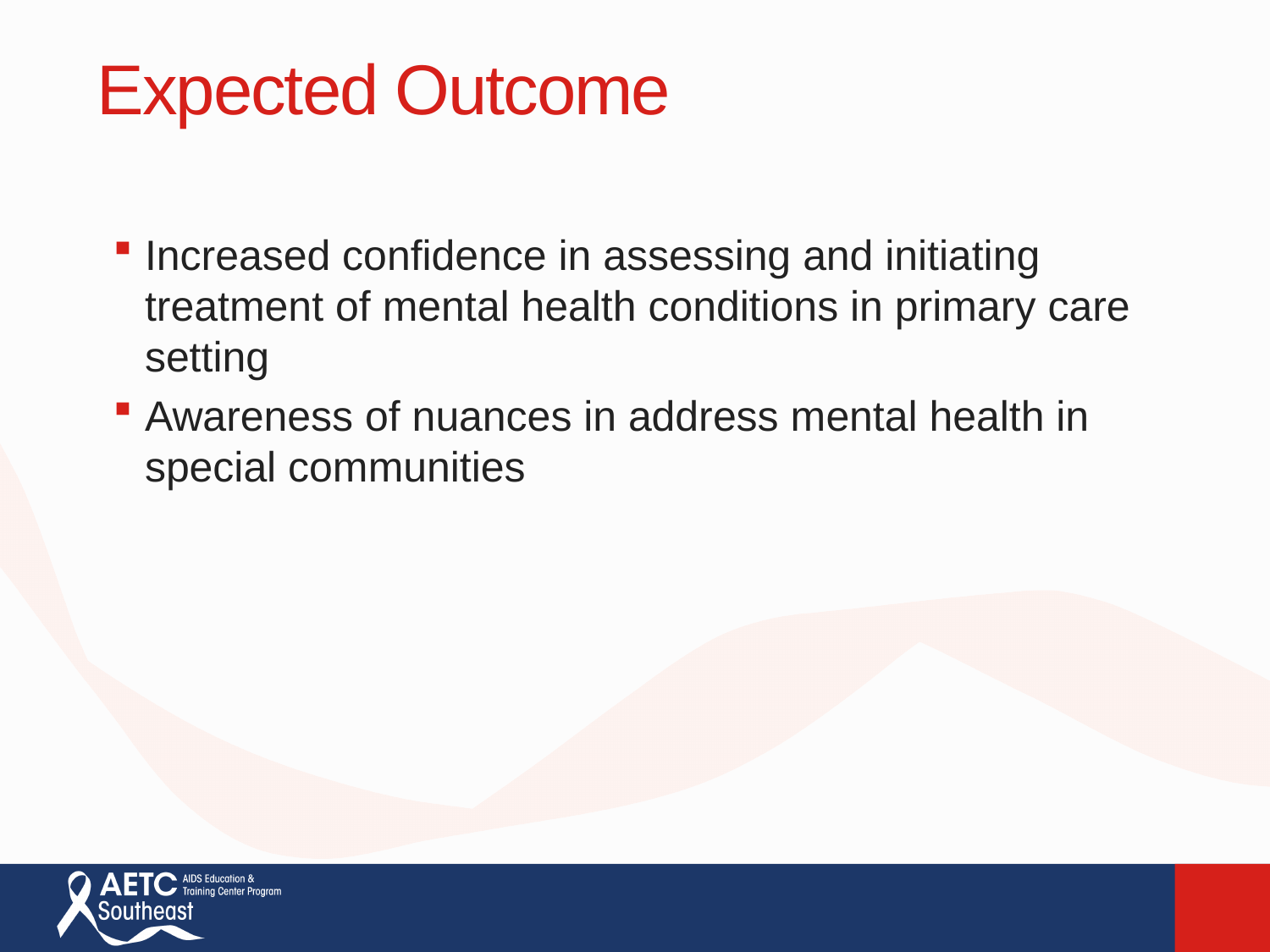

Expected Outcome
Increased confidence in assessing and initiating treatment of mental health conditions in primary care setting
Awareness of nuances in address mental health in special communities